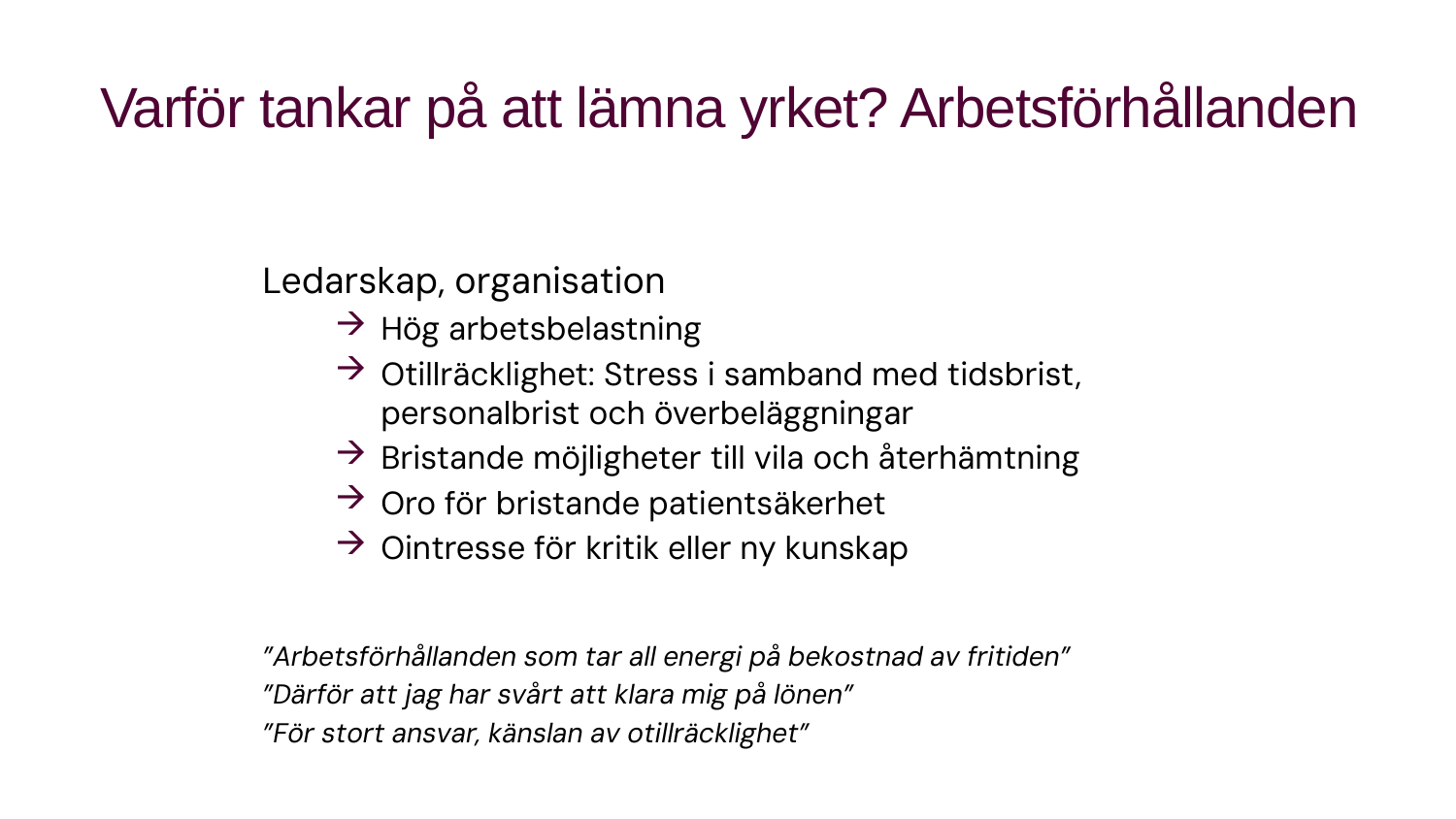

# Varför tankar på att lämna yrket? Arbetsförhållanden

Ledarskap, organisation
Hög arbetsbelastning
Otillräcklighet: Stress i samband med tidsbrist, personalbrist och överbeläggningar
Bristande möjligheter till vila och återhämtning
Oro för bristande patientsäkerhet
Ointresse för kritik eller ny kunskap

”Arbetsförhållanden som tar all energi på bekostnad av fritiden”
”Därför att jag har svårt att klara mig på lönen”
”För stort ansvar, känslan av otillräcklighet”